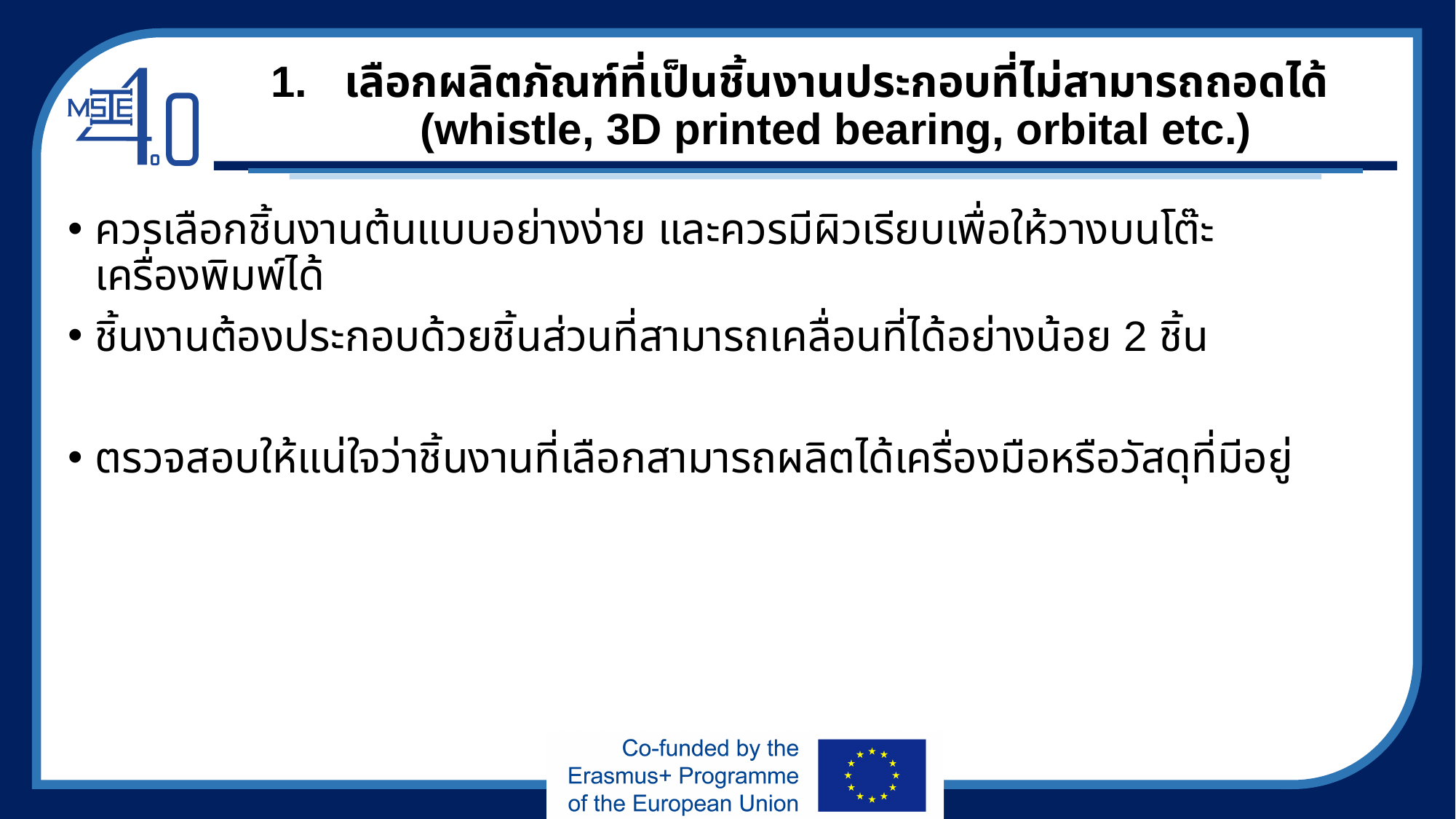

# เลือกผลิตภัณฑ์ที่เป็นชิ้นงานประกอบที่ไม่สามารถถอดได้ (whistle, 3D printed bearing, orbital etc.)
ควรเลือกชิ้นงานต้นแบบอย่างง่าย และควรมีผิวเรียบเพื่อให้วางบนโต๊ะเครื่องพิมพ์ได้
ชิ้นงานต้องประกอบด้วยชิ้นส่วนที่สามารถเคลื่อนที่ได้อย่างน้อย 2 ชิ้น

ตรวจสอบให้แน่ใจว่าชิ้นงานที่เลือกสามารถผลิตได้เครื่องมือหรือวัสดุที่มีอยู่